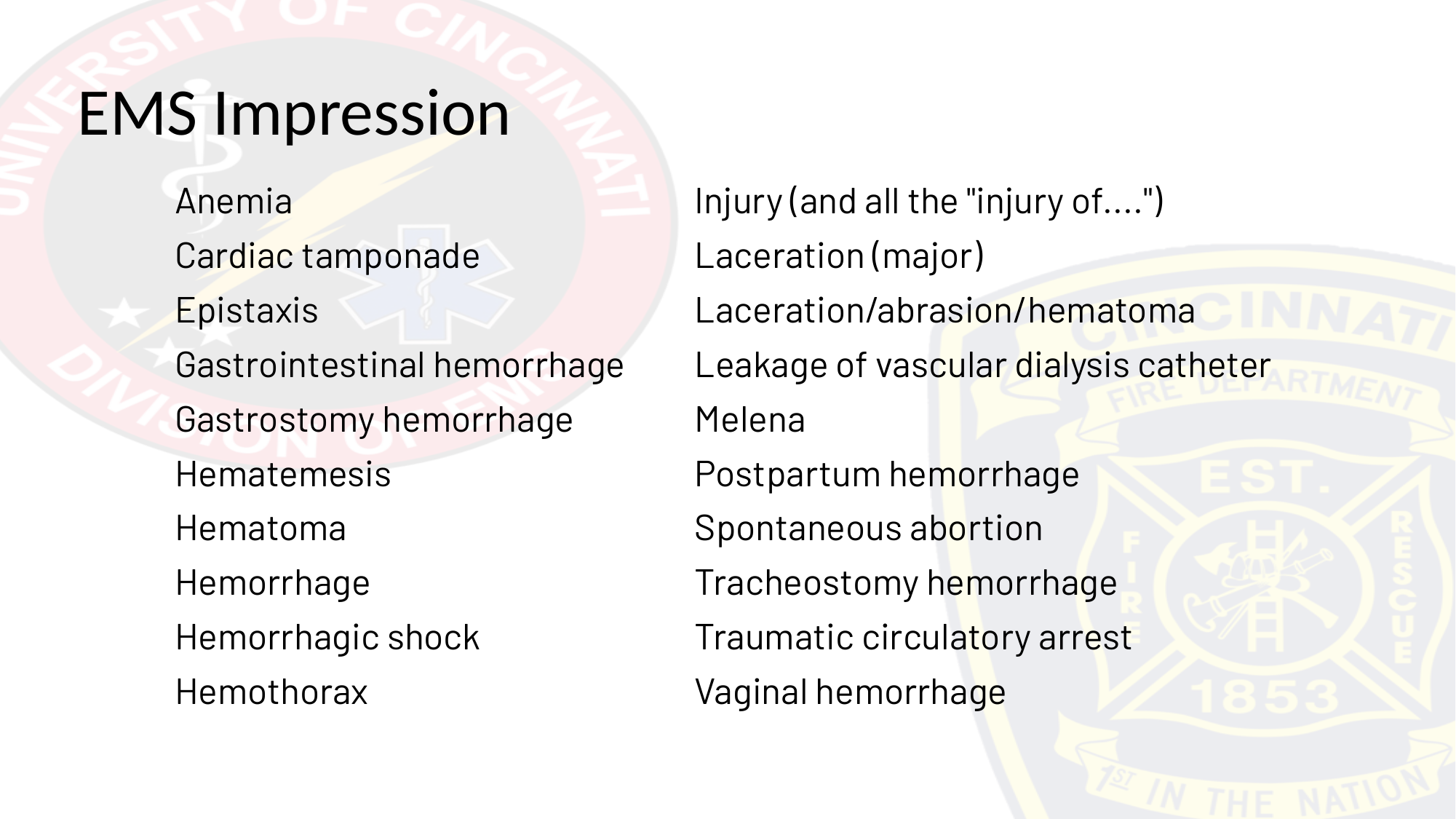

# EMS Impression
Anemia
Cardiac tamponade
Epistaxis
Gastrointestinal hemorrhage
Gastrostomy hemorrhage
Hematemesis
Hematoma
Hemorrhage
Hemorrhagic shock
Hemothorax

Injury (and all the "injury of....")
Laceration (major)
Laceration/abrasion/hematoma
Leakage of vascular dialysis catheter
Melena
Postpartum hemorrhage
Spontaneous abortion
Tracheostomy hemorrhage
Traumatic circulatory arrest
Vaginal hemorrhage